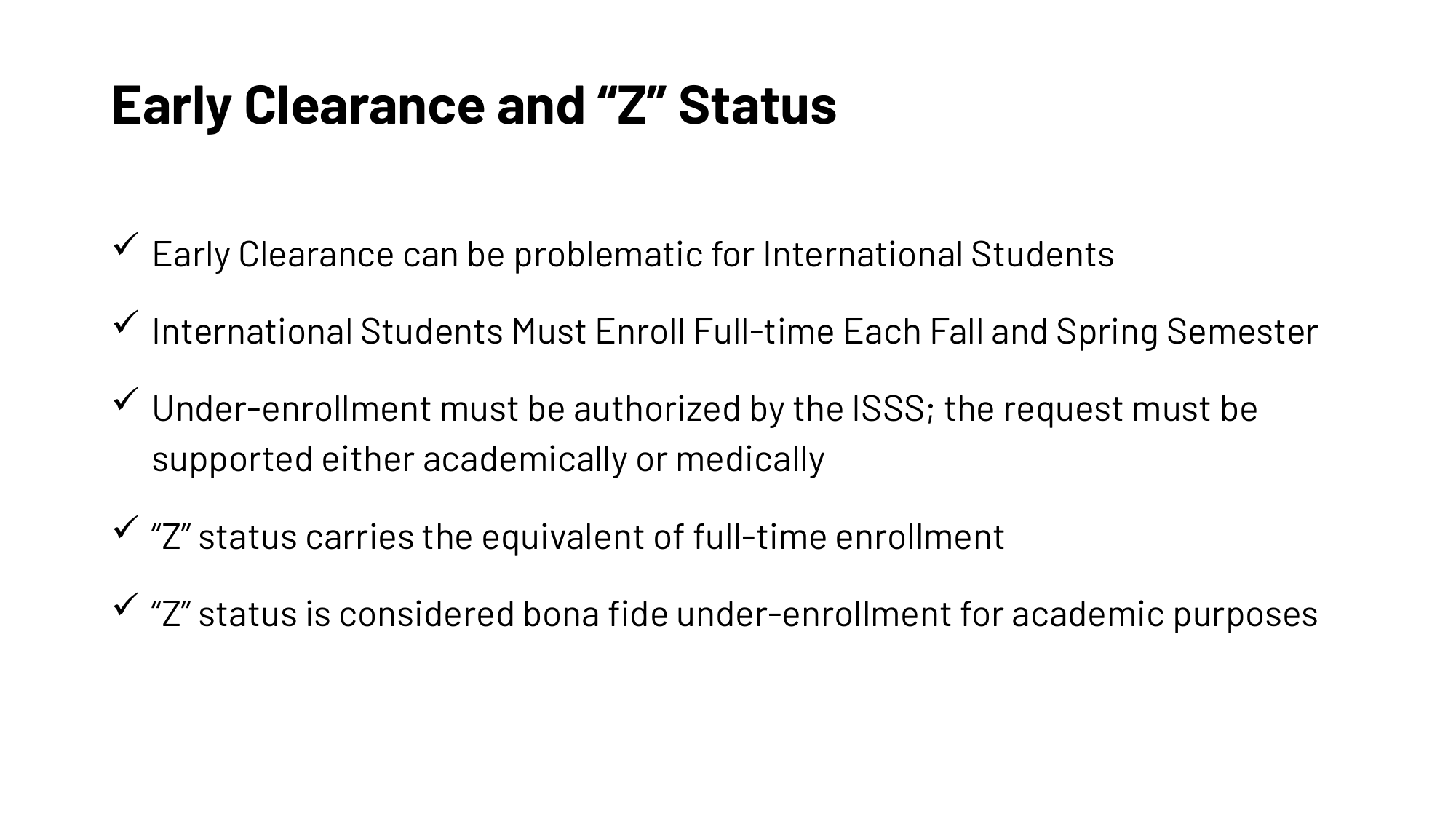

# Early Clearance and “Z” Status
Early Clearance can be problematic for International Students
International Students Must Enroll Full-time Each Fall and Spring Semester
Under-enrollment must be authorized by the ISSS; the request must be supported either academically or medically
“Z” status carries the equivalent of full-time enrollment
“Z” status is considered bona fide under-enrollment for academic purposes